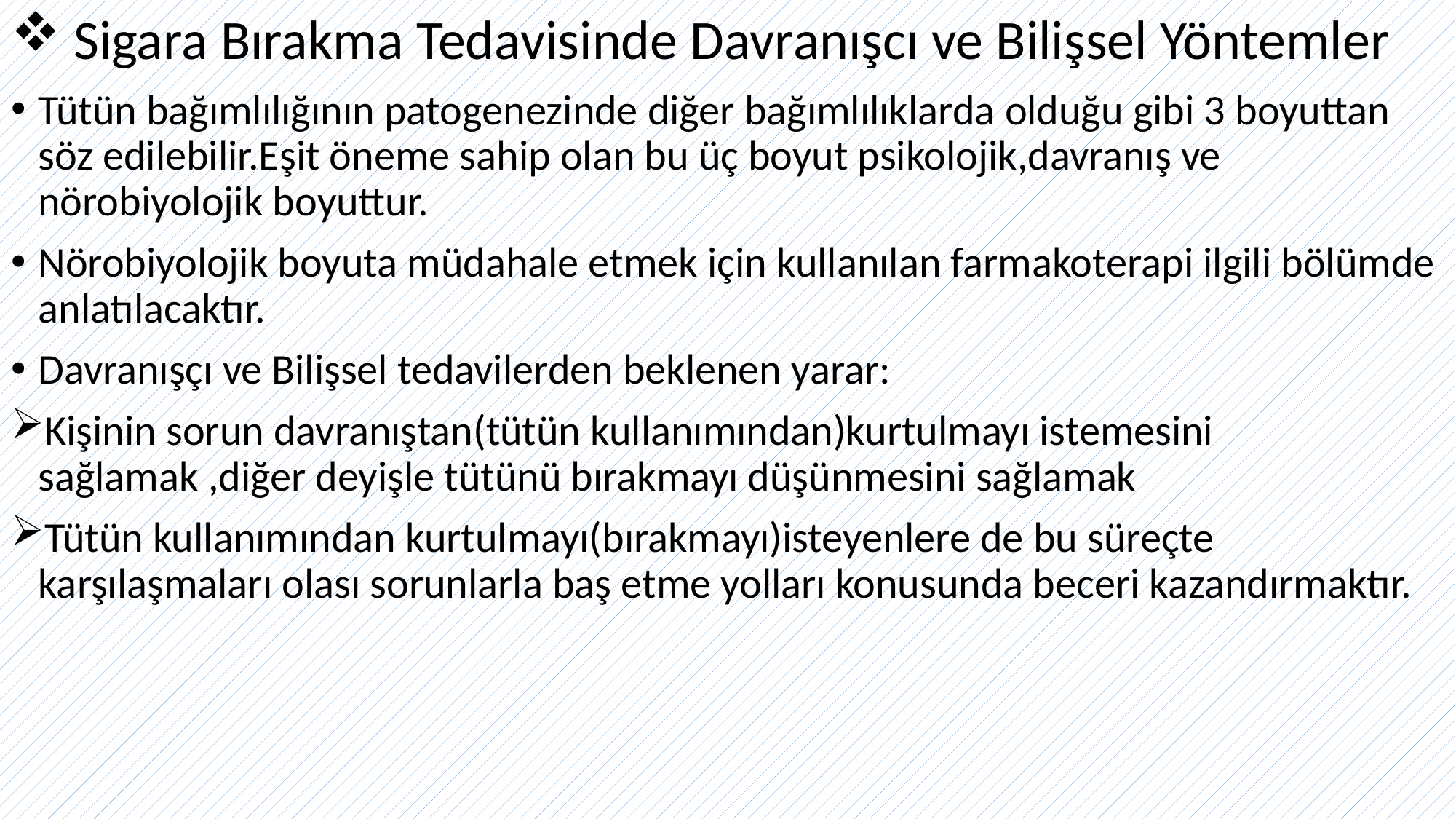

# Sigara Bırakma Tedavisinde Davranışcı ve Bilişsel Yöntemler
Tütün bağımlılığının patogenezinde diğer bağımlılıklarda olduğu gibi 3 boyuttan söz edilebilir.Eşit öneme sahip olan bu üç boyut psikolojik,davranış ve nörobiyolojik boyuttur.
Nörobiyolojik boyuta müdahale etmek için kullanılan farmakoterapi ilgili bölümde anlatılacaktır.
Davranışçı ve Bilişsel tedavilerden beklenen yarar:
Kişinin sorun davranıştan(tütün kullanımından)kurtulmayı istemesini sağlamak ,diğer deyişle tütünü bırakmayı düşünmesini sağlamak
Tütün kullanımından kurtulmayı(bırakmayı)isteyenlere de bu süreçte karşılaşmaları olası sorunlarla baş etme yolları konusunda beceri kazandırmaktır.